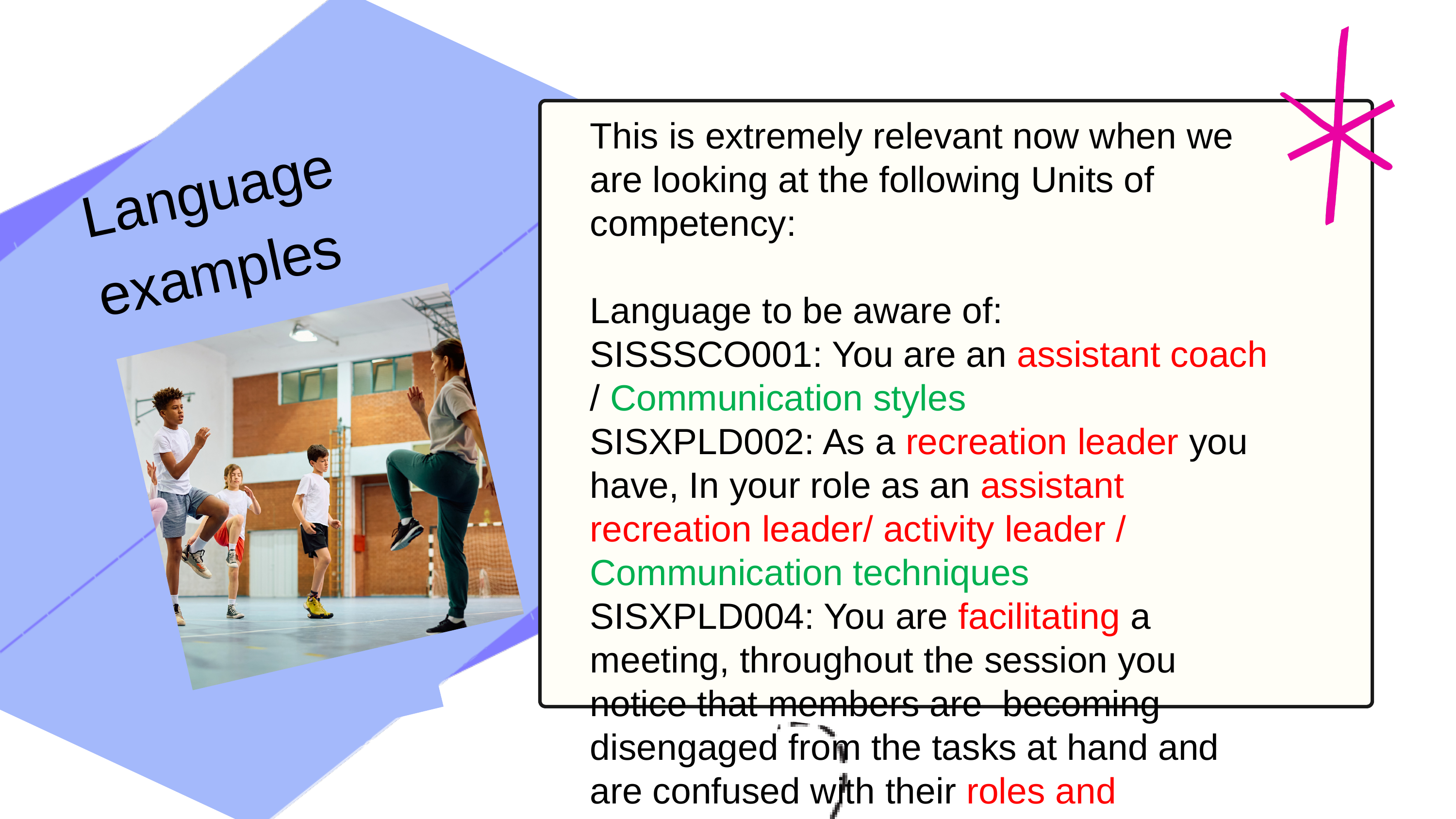

This is extremely relevant now when we are looking at the following Units of competency:
Language to be aware of:
SISSSCO001: You are an assistant coach / Communication styles
SISXPLD002: As a recreation leader you have, In your role as an assistant recreation leader/ activity leader / Communication techniques
SISXPLD004: You are facilitating a meeting, throughout the session you notice that members are  becoming disengaged from the tasks at hand and are confused with their roles and responsibilities / Facilitation techniques
Language examples